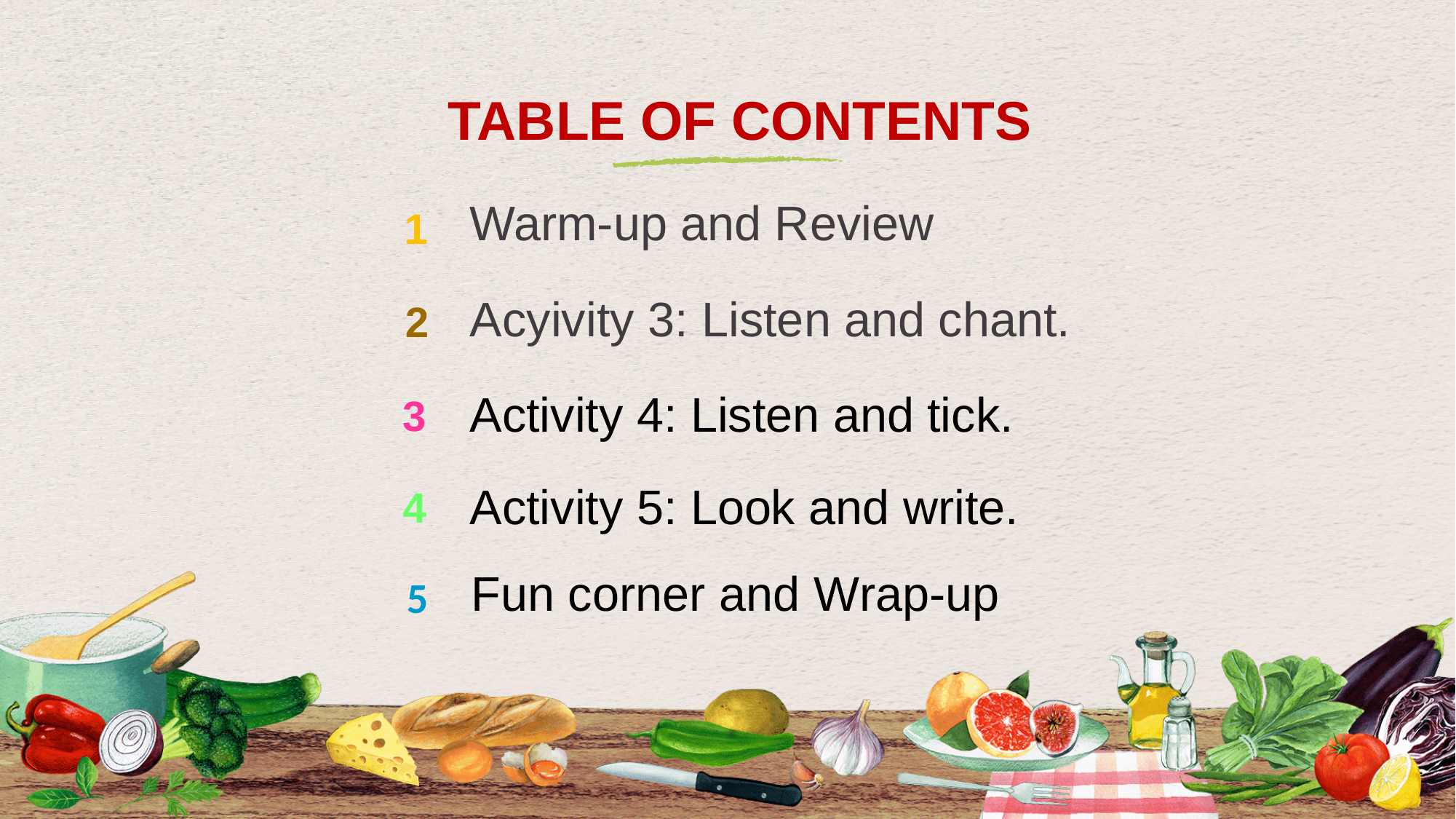

# TABLE OF CONTENTS
1
Warm-up and Review
2
Acyivity 3: Listen and chant.
3
Activity 4: Listen and tick.
4
Activity 5: Look and write.
Fun corner and Wrap-up
5